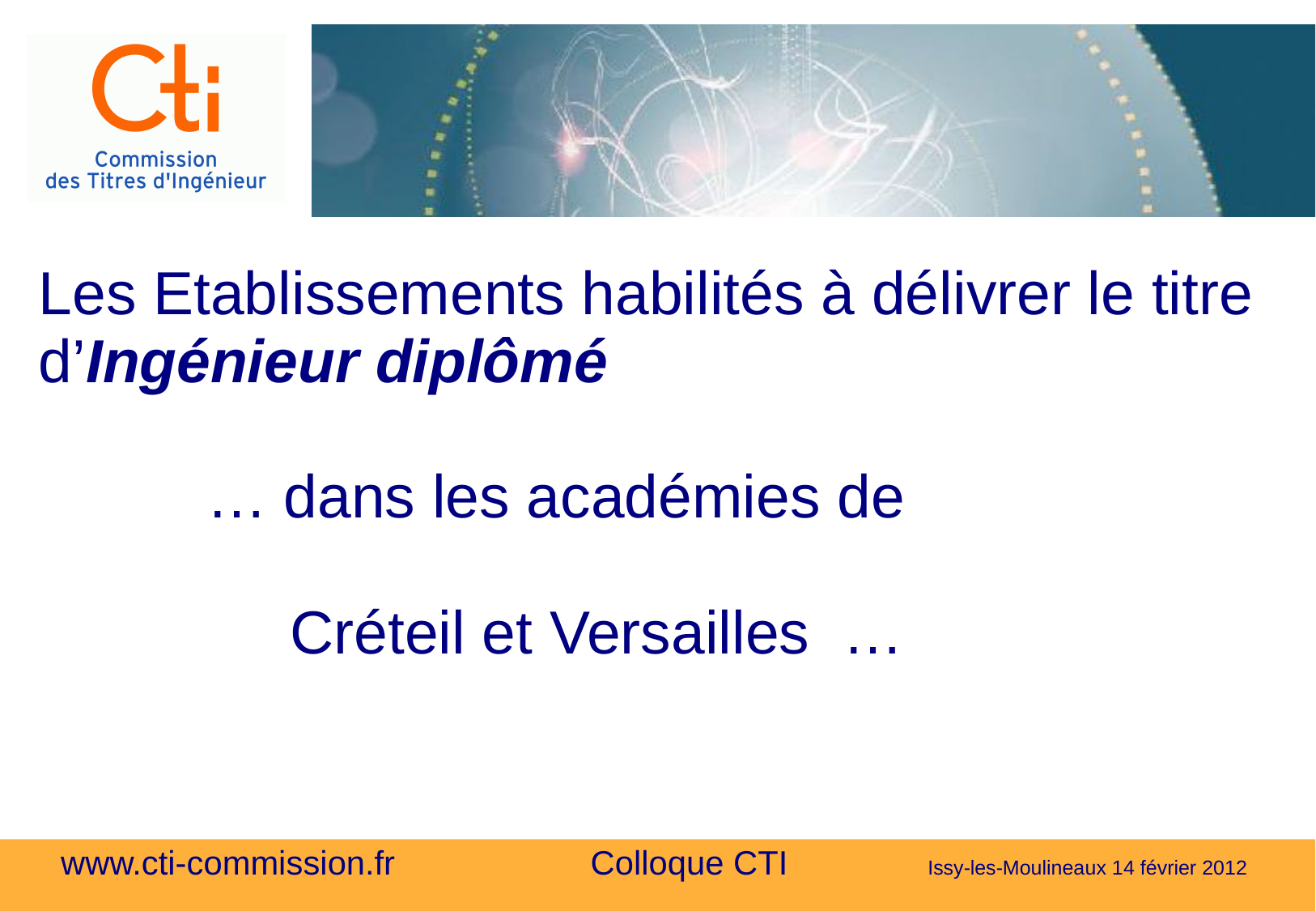

Les Etablissements habilités à délivrer le titre d’Ingénieur diplômé
          … dans les académies de
               Créteil et Versailles  …